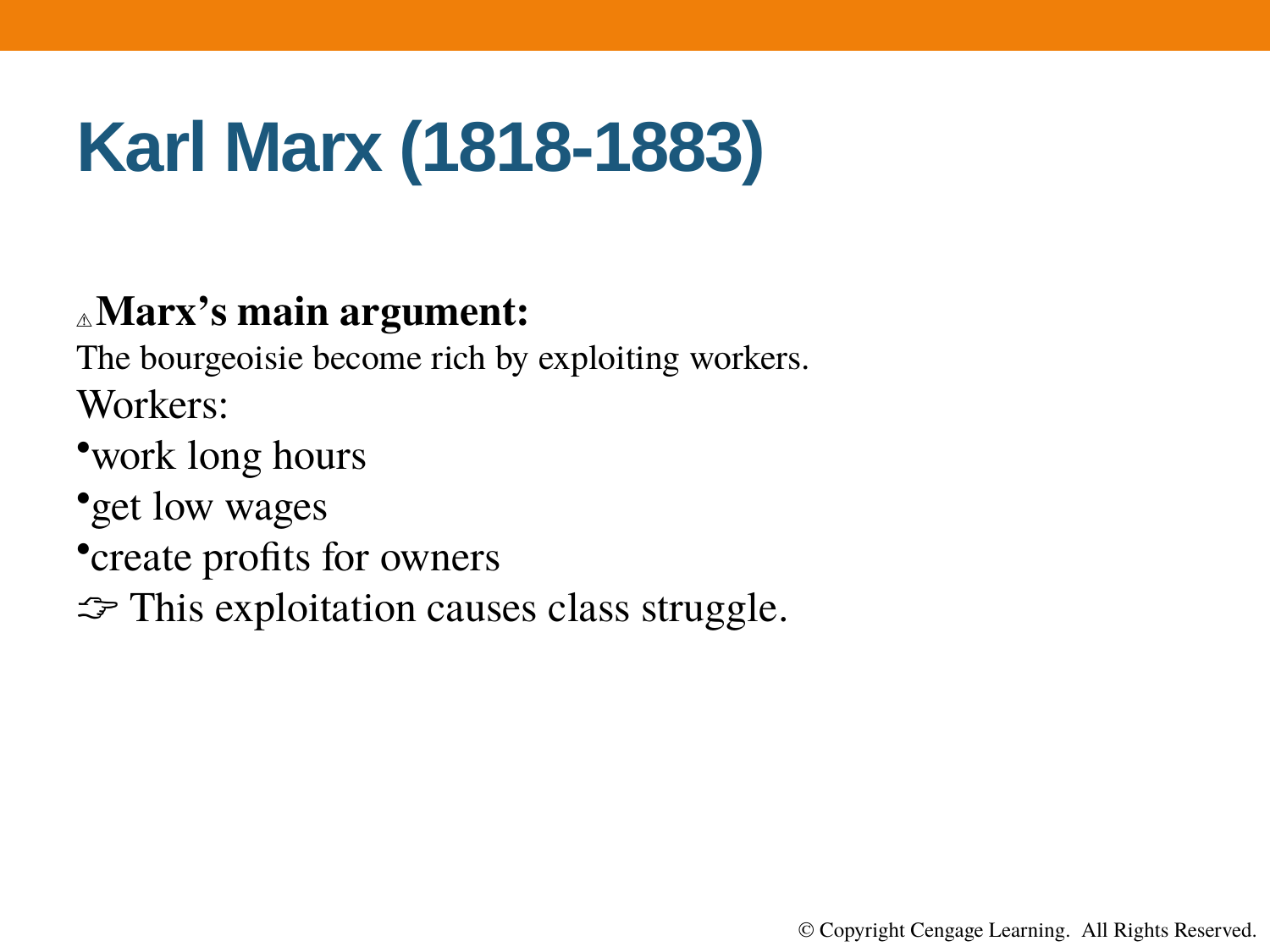

# Karl Marx (1818-1883)
⚠️ Marx’s main argument:
The bourgeoisie become rich by exploiting workers.
Workers:
work long hours
get low wages
create profits for owners
👉 This exploitation causes class struggle.